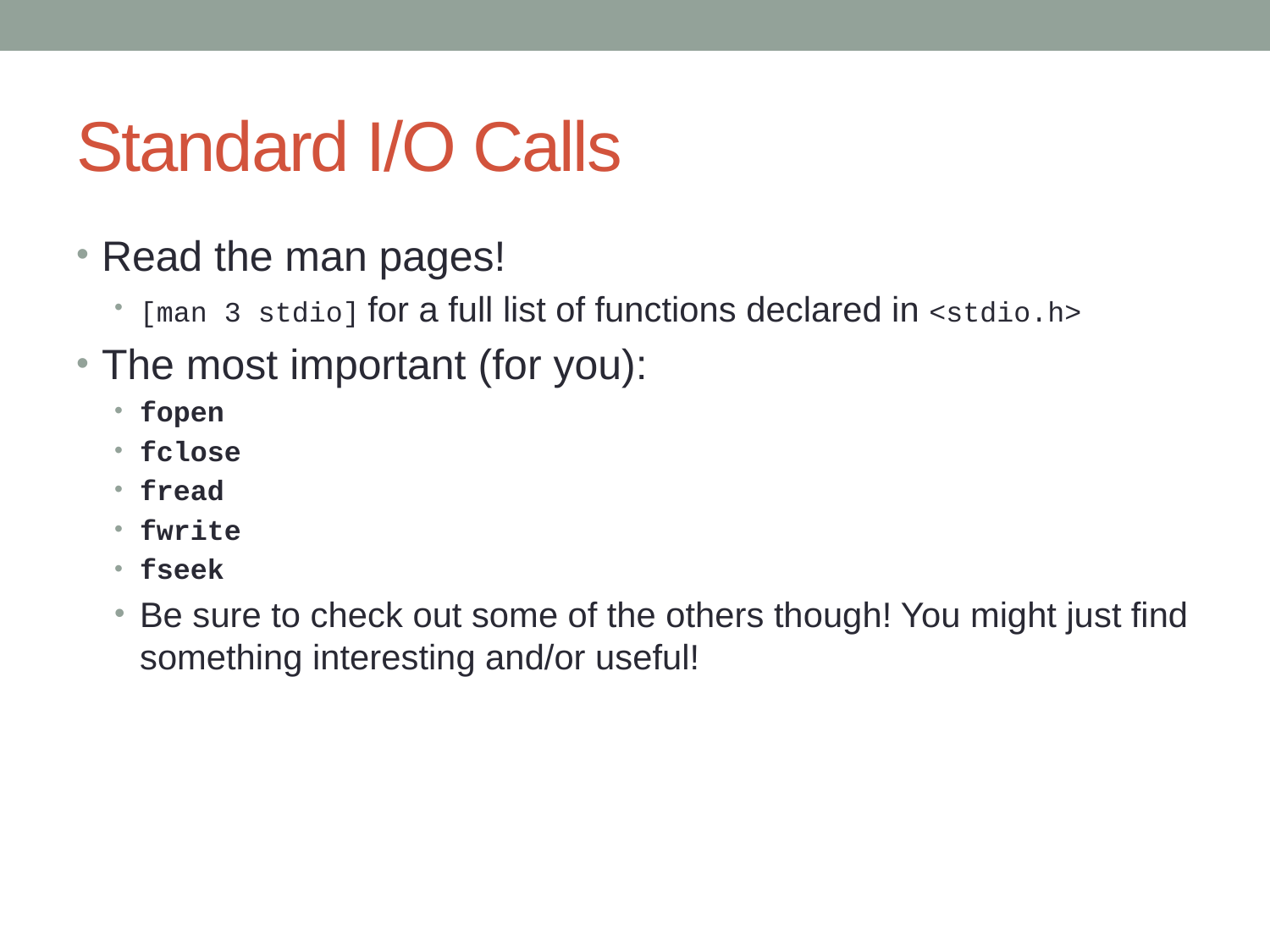

# Standard I/O Calls
Read the man pages!
[man 3 stdio] for a full list of functions declared in <stdio.h>
The most important (for you):
fopen
fclose
fread
fwrite
fseek
Be sure to check out some of the others though! You might just find something interesting and/or useful!